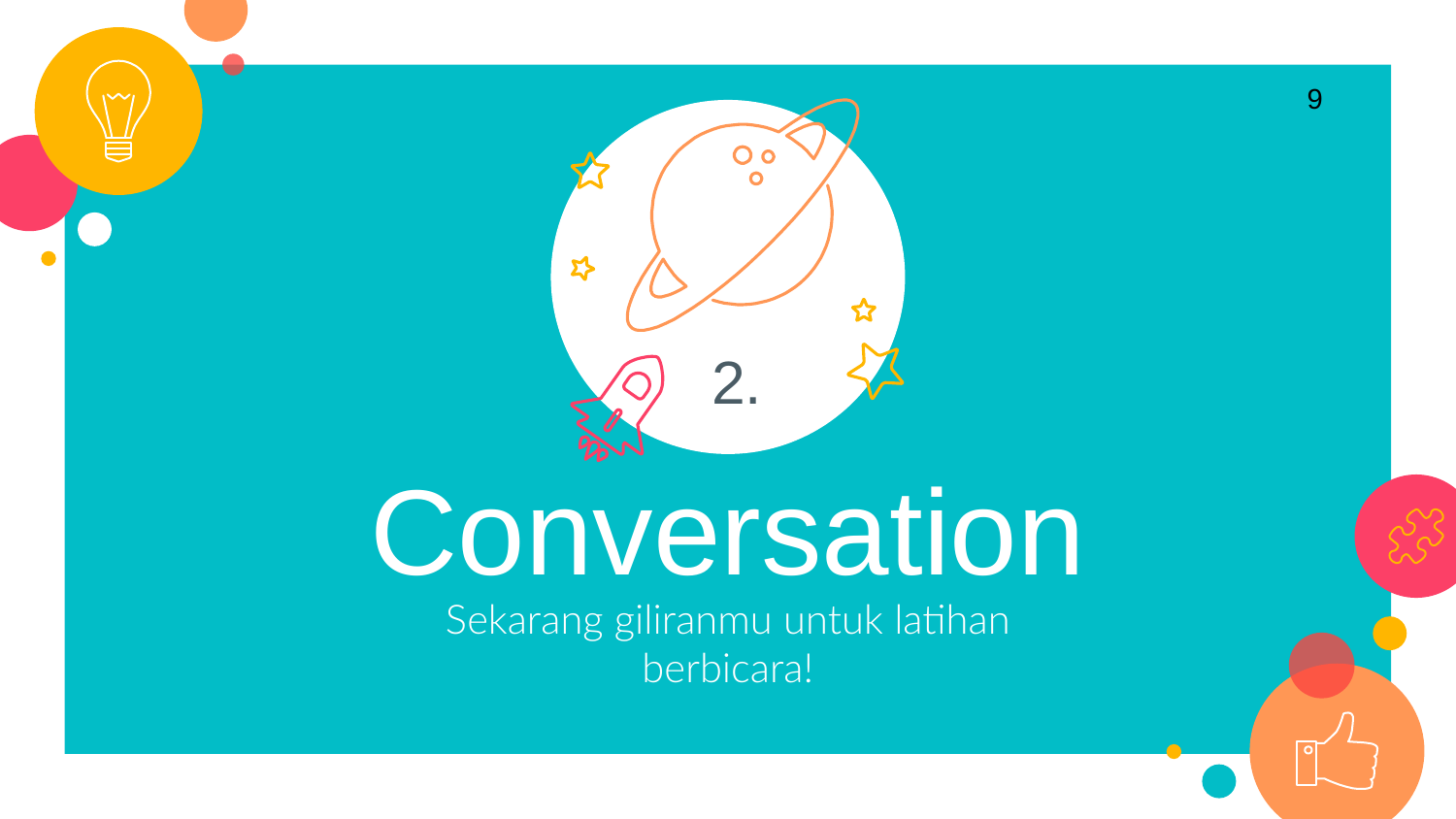

9

2.

Conversation
Sekarang giliranmu untuk latihan berbicara!